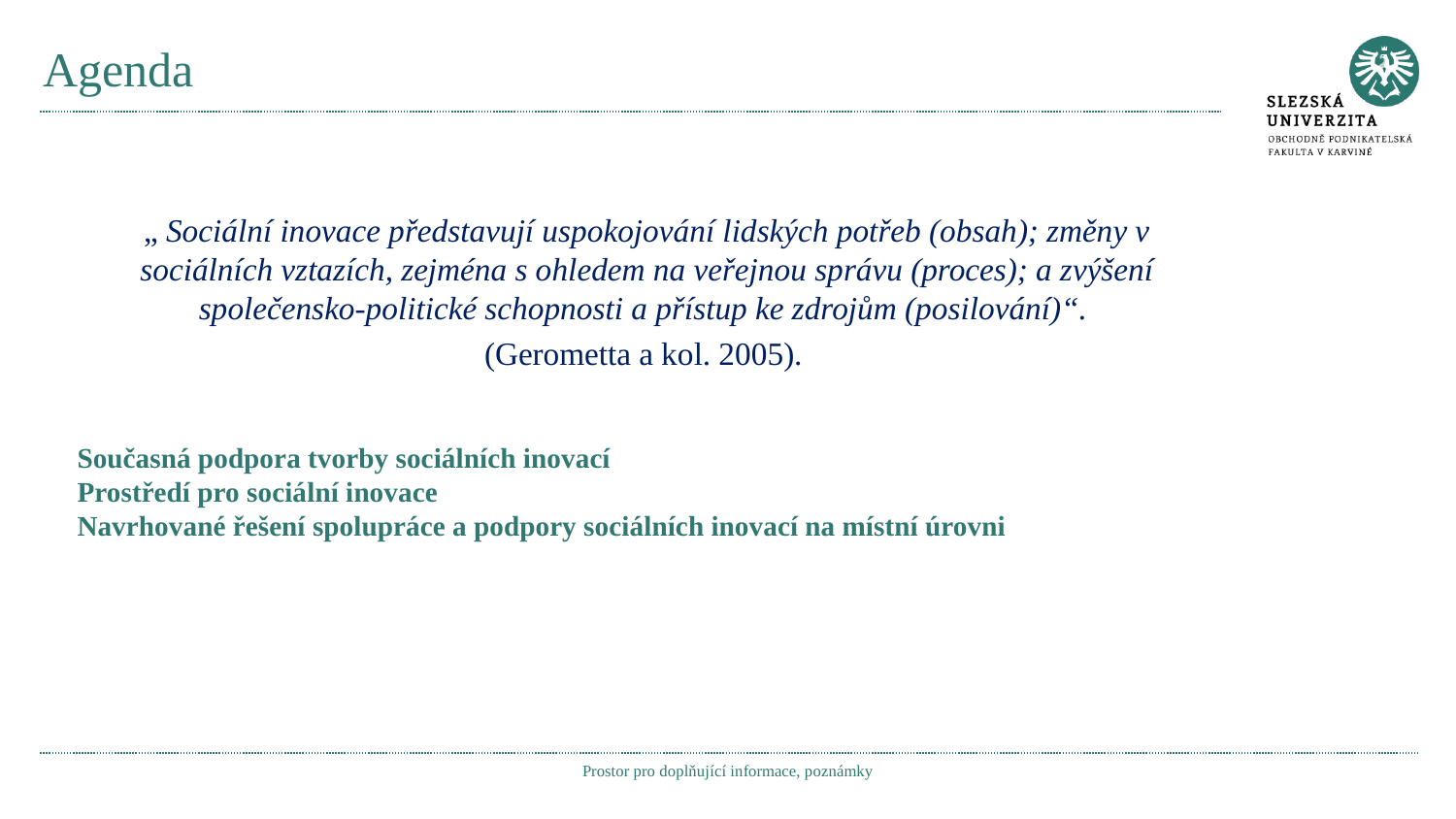

# Agenda
„ Sociální inovace představují uspokojování lidských potřeb (obsah); změny v sociálních vztazích, zejména s ohledem na veřejnou správu (proces); a zvýšení společensko-politické schopnosti a přístup ke zdrojům (posilování)“.
(Gerometta a kol. 2005).
Současná podpora tvorby sociálních inovací
Prostředí pro sociální inovace
Navrhované řešení spolupráce a podpory sociálních inovací na místní úrovni

Prostor pro doplňující informace, poznámky